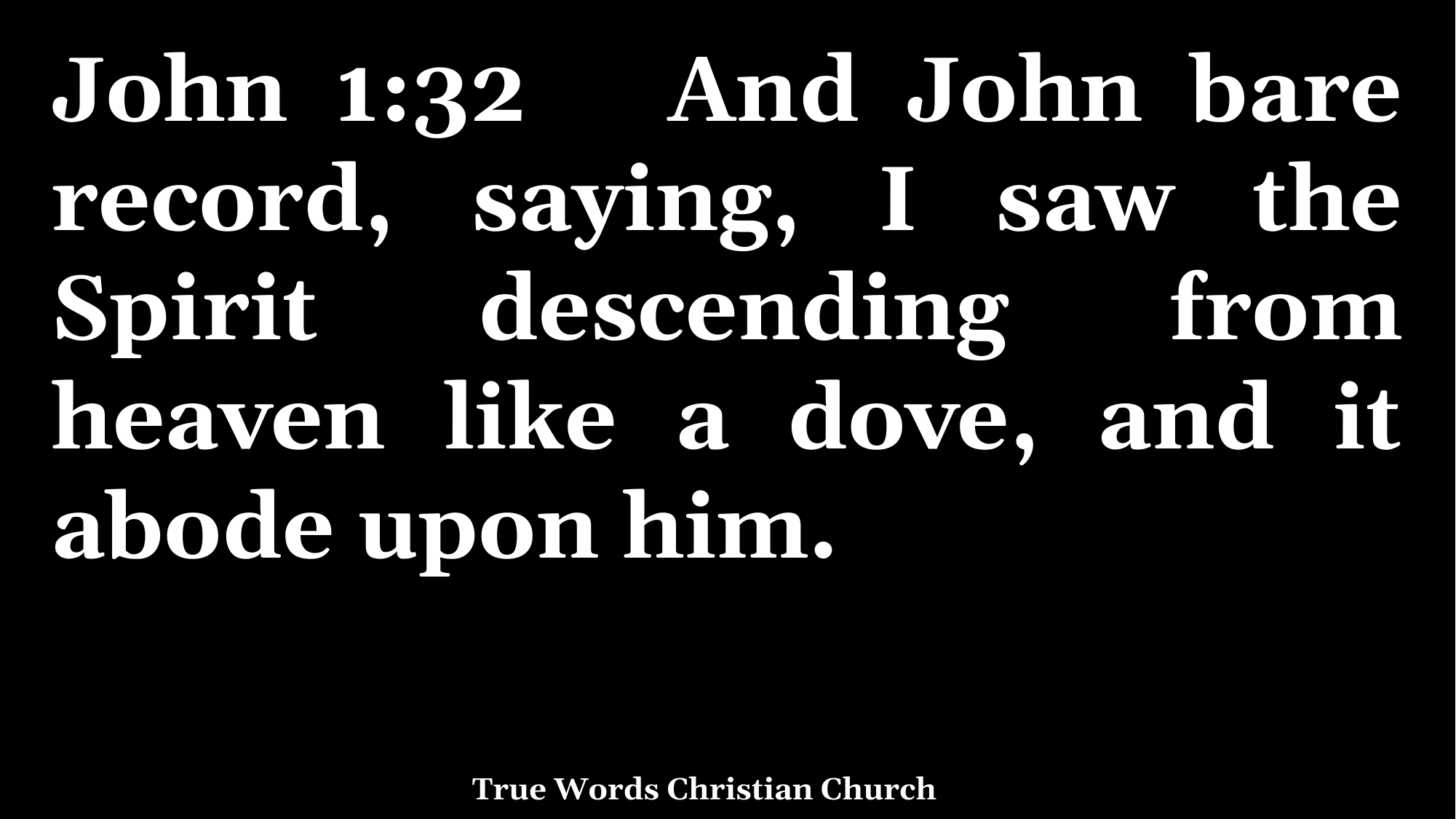

John 1:32   And John bare record, saying, I saw the Spirit descending from heaven like a dove, and it abode upon him.
True Words Christian Church